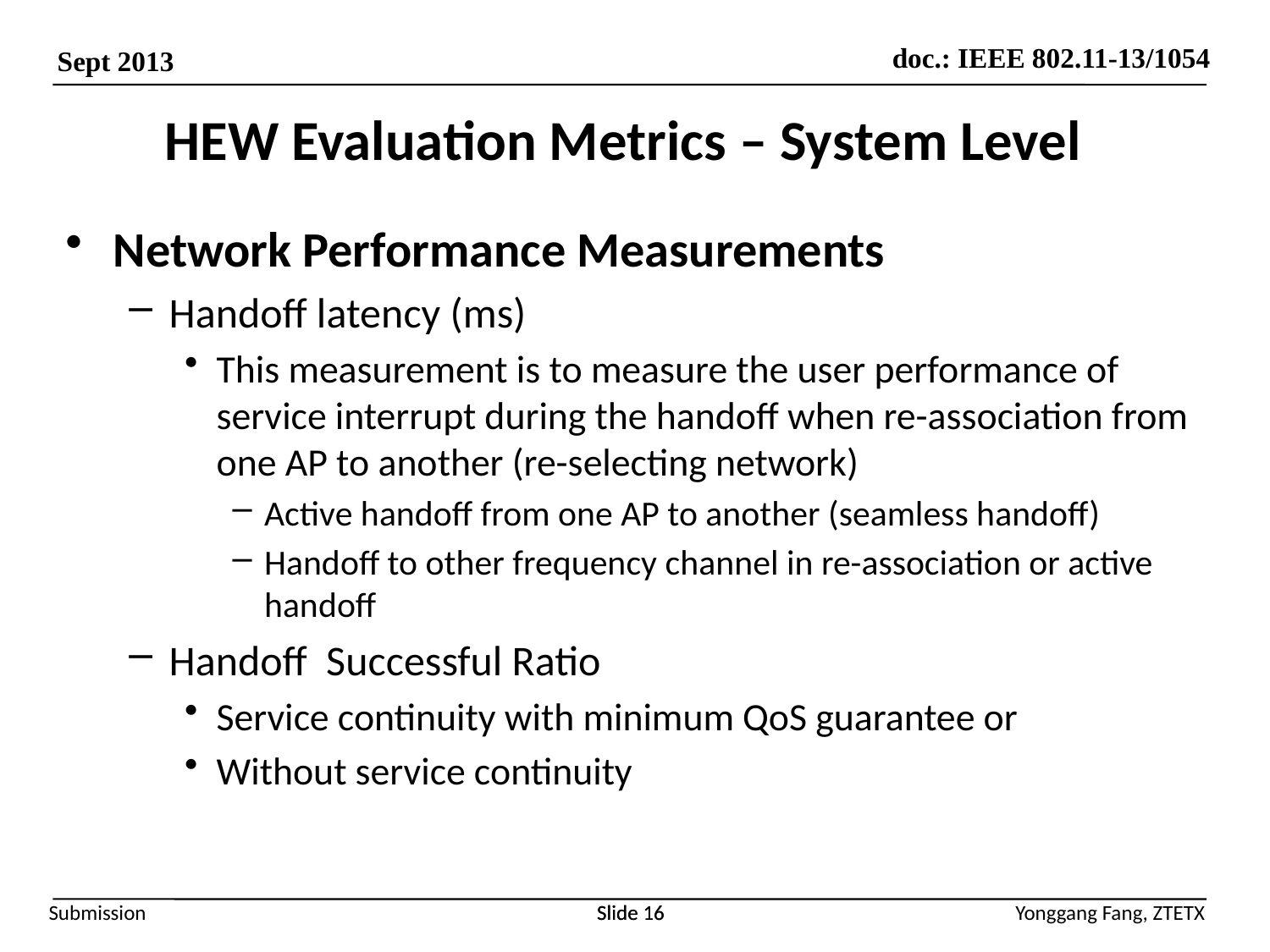

# HEW Evaluation Metrics – System Level
Network Performance Measurements
Handoff latency (ms)
This measurement is to measure the user performance of service interrupt during the handoff when re-association from one AP to another (re-selecting network)
Active handoff from one AP to another (seamless handoff)
Handoff to other frequency channel in re-association or active handoff
Handoff  Successful Ratio
Service continuity with minimum QoS guarantee or
Without service continuity
Slide 16
Slide 16